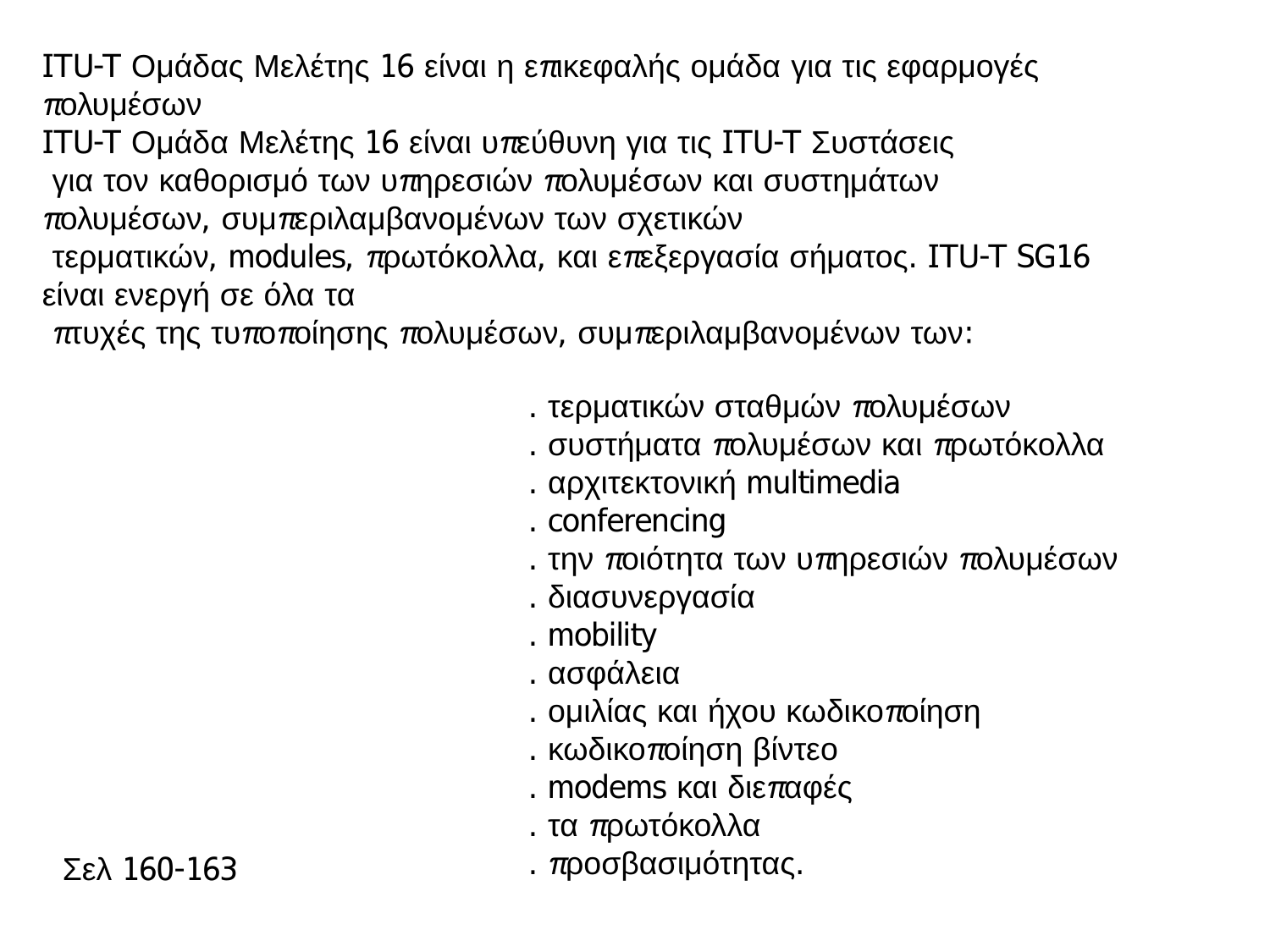

ITU-T Ομάδας Μελέτης 16 είναι η επικεφαλής ομάδα για τις εφαρμογές πολυμέσων
ITU-T Ομάδα Μελέτης 16 είναι υπεύθυνη για τις ITU-T Συστάσεις
 για τον καθορισμό των υπηρεσιών πολυμέσων και συστημάτων πολυμέσων, συμπεριλαμβανομένων των σχετικών
 τερματικών, modules, πρωτόκολλα, και επεξεργασία σήματος. ITU-T SG16 είναι ενεργή σε όλα τα
 πτυχές της τυποποίησης πολυμέσων, συμπεριλαμβανομένων των:
. τερματικών σταθμών πολυμέσων
. συστήματα πολυμέσων και πρωτόκολλα
. αρχιτεκτονική multimedia
. conferencing
. την ποιότητα των υπηρεσιών πολυμέσων
. διασυνεργασία
. mobility
. ασφάλεια
. ομιλίας και ήχου κωδικοποίηση
. κωδικοποίηση βίντεο
. modems και διεπαφές
. τα πρωτόκολλα
. προσβασιμότητας.
Σελ 160-163